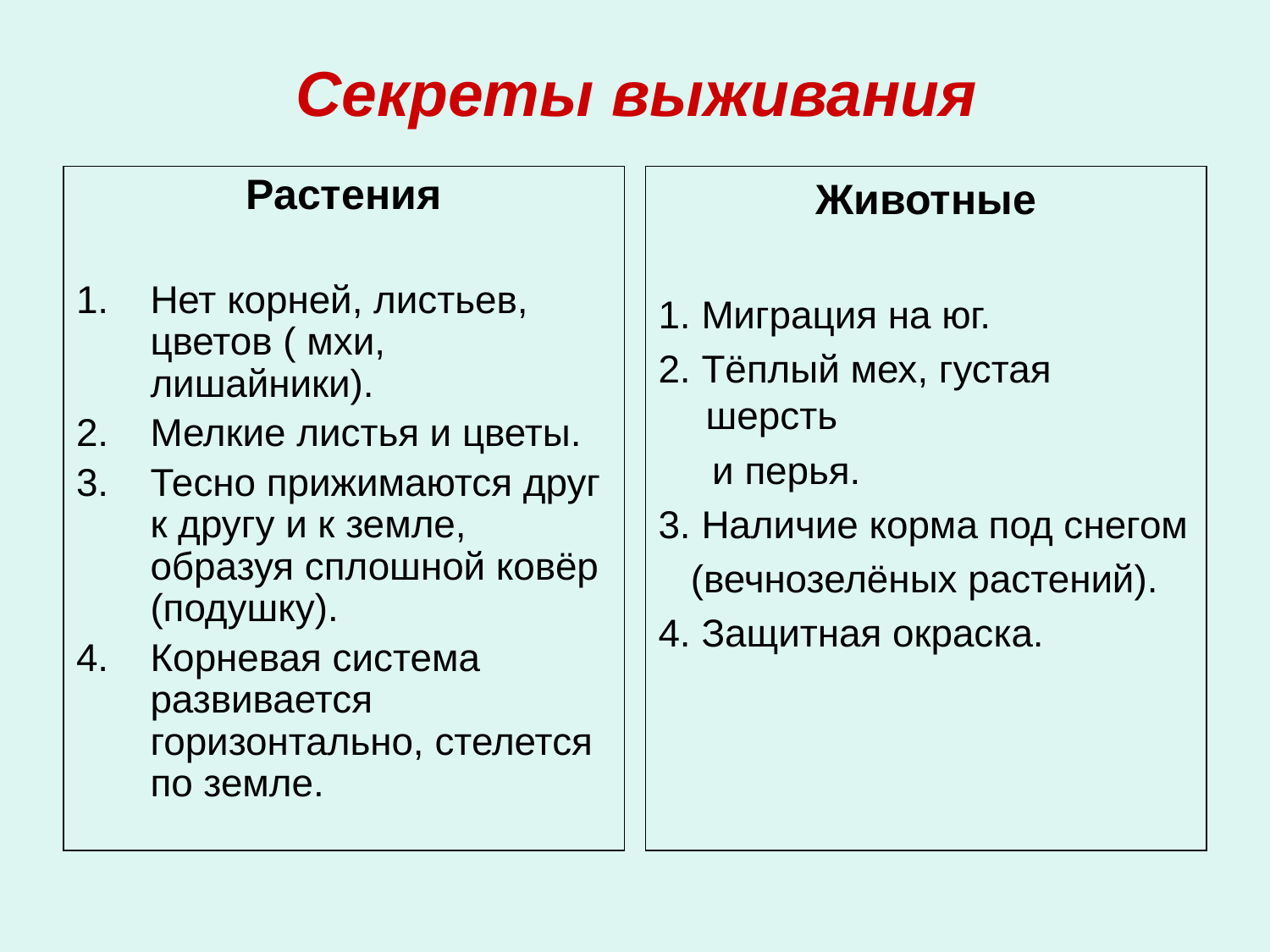

# Секреты выживания
Растения

Нет корней, листьев, цветов ( мхи, лишайники).
Мелкие листья и цветы.
Тесно прижимаются друг к другу и к земле, образуя сплошной ковёр (подушку).
Корневая система развивается горизонтально, стелется по земле.
Животные

1. Миграция на юг.
2. Тёплый мех, густая шерсть
     и перья.
3. Наличие корма под снегом
   (вечнозелёных растений).
4. Защитная окраска.